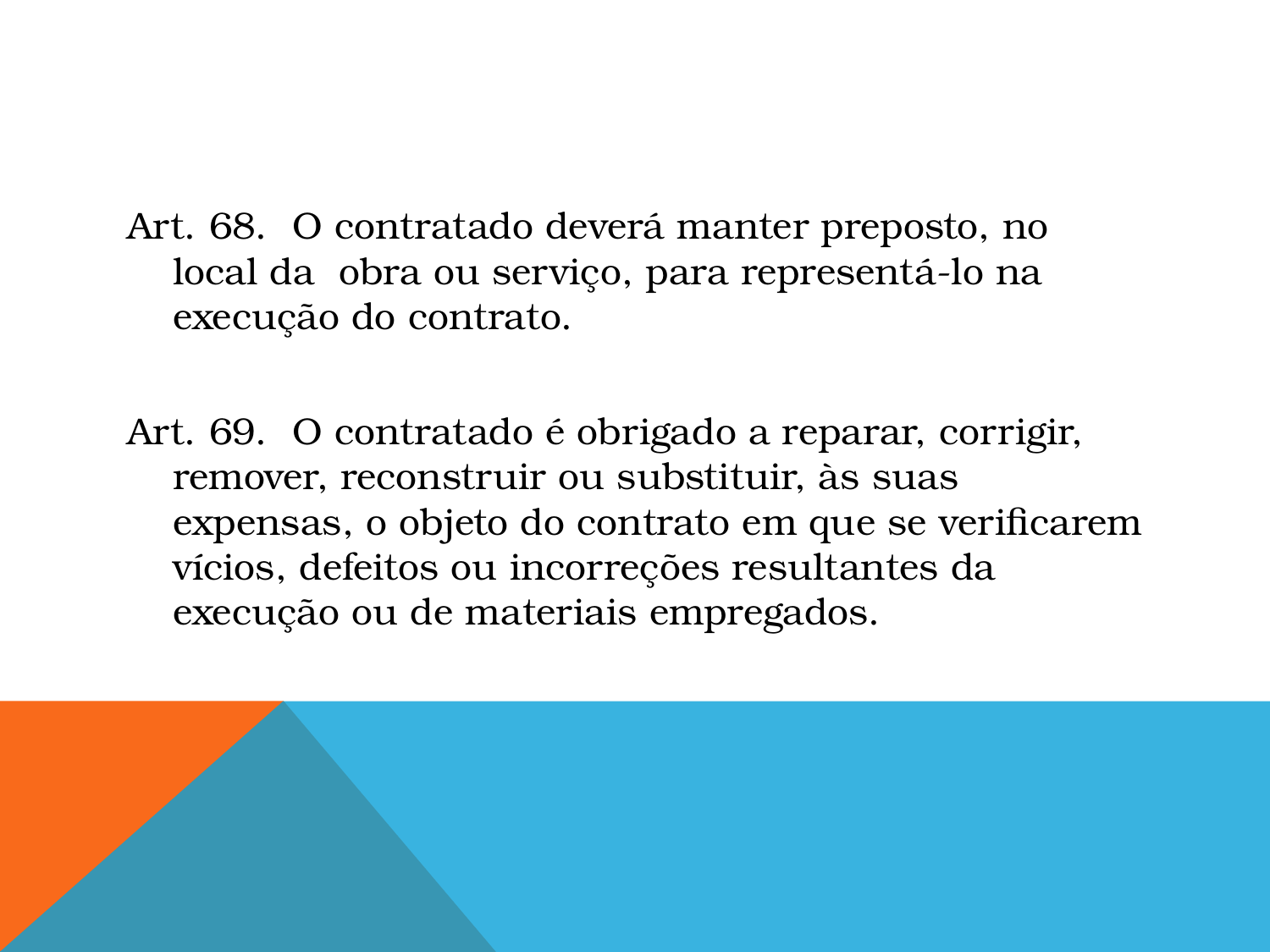

#

Art. 68.  O contratado deverá manter preposto, no local da  obra ou serviço, para representá-lo na execução do contrato.

Art. 69.  O contratado é obrigado a reparar, corrigir, remover, reconstruir ou substituir, às suas expensas, o objeto do contrato em que se verificarem vícios, defeitos ou incorreções resultantes da execução ou de materiais empregados.